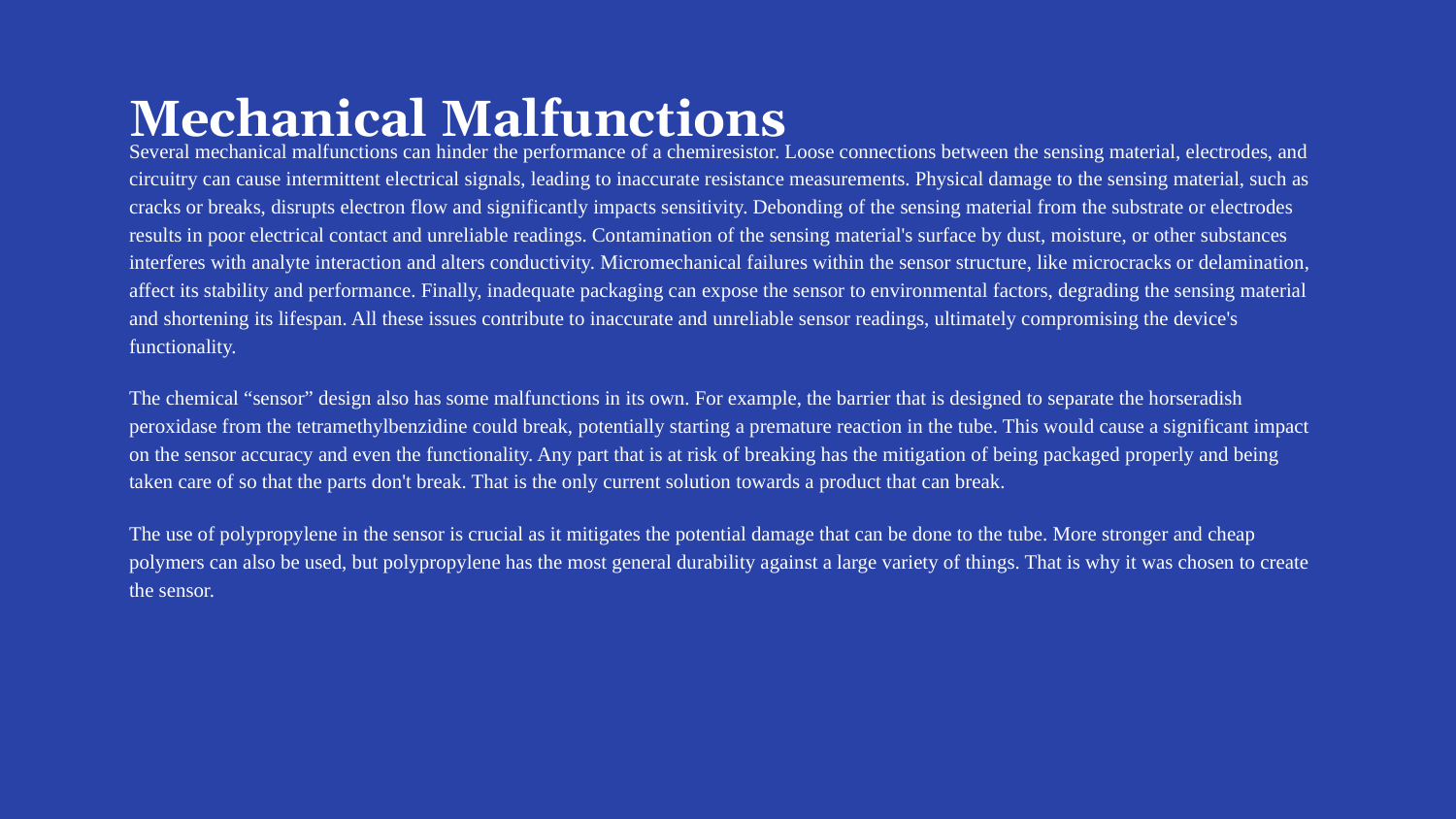

# Mechanical Malfunctions
Several mechanical malfunctions can hinder the performance of a chemiresistor. Loose connections between the sensing material, electrodes, and circuitry can cause intermittent electrical signals, leading to inaccurate resistance measurements. Physical damage to the sensing material, such as cracks or breaks, disrupts electron flow and significantly impacts sensitivity. Debonding of the sensing material from the substrate or electrodes results in poor electrical contact and unreliable readings. Contamination of the sensing material's surface by dust, moisture, or other substances interferes with analyte interaction and alters conductivity. Micromechanical failures within the sensor structure, like microcracks or delamination, affect its stability and performance. Finally, inadequate packaging can expose the sensor to environmental factors, degrading the sensing material and shortening its lifespan. All these issues contribute to inaccurate and unreliable sensor readings, ultimately compromising the device's functionality.
The chemical “sensor” design also has some malfunctions in its own. For example, the barrier that is designed to separate the horseradish peroxidase from the tetramethylbenzidine could break, potentially starting a premature reaction in the tube. This would cause a significant impact on the sensor accuracy and even the functionality. Any part that is at risk of breaking has the mitigation of being packaged properly and being taken care of so that the parts don't break. That is the only current solution towards a product that can break.
The use of polypropylene in the sensor is crucial as it mitigates the potential damage that can be done to the tube. More stronger and cheap polymers can also be used, but polypropylene has the most general durability against a large variety of things. That is why it was chosen to create the sensor.